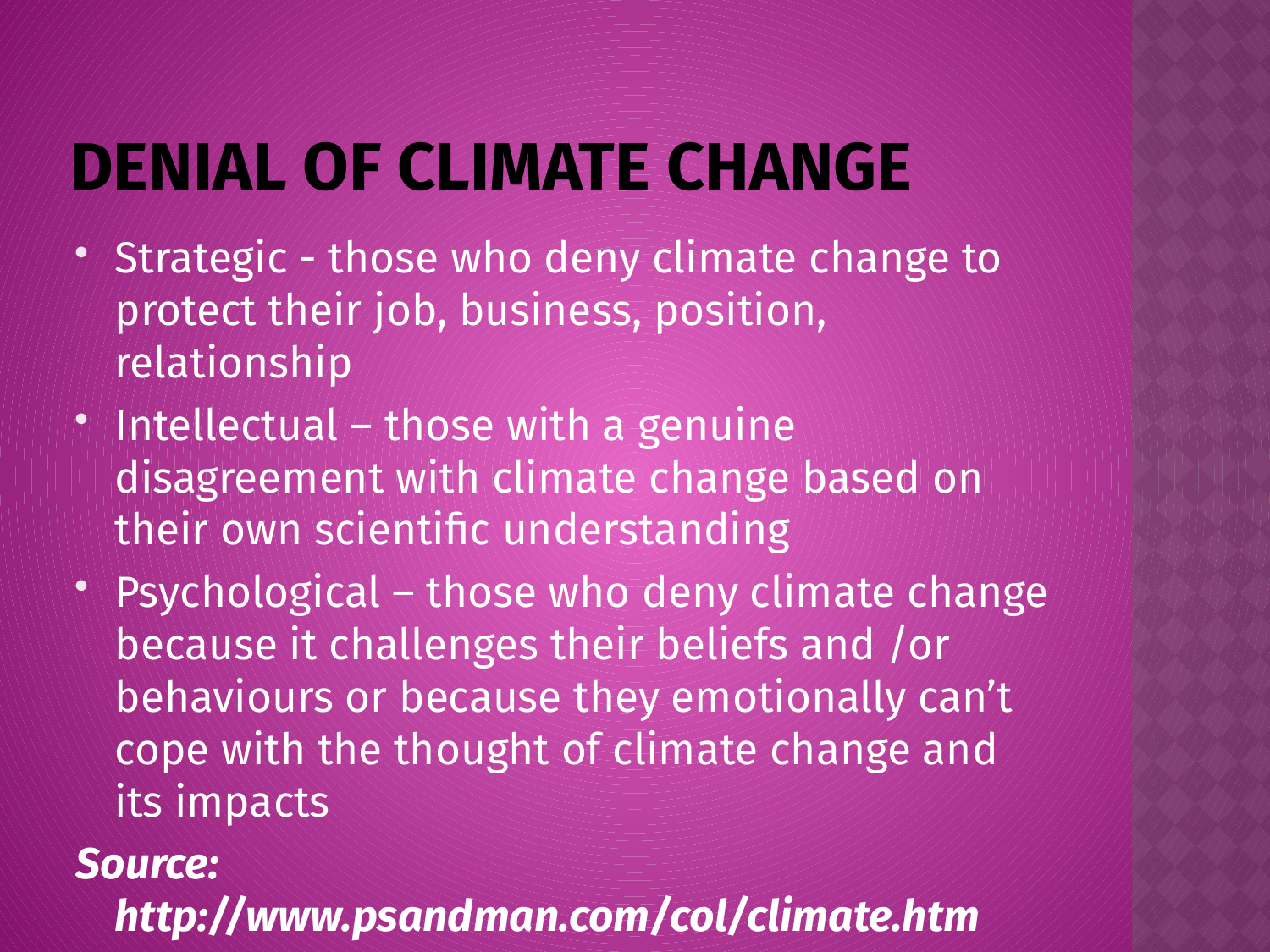

# Denial of climate change
Strategic - those who deny climate change to protect their job, business, position, relationship
Intellectual – those with a genuine disagreement with climate change based on their own scientific understanding
Psychological – those who deny climate change because it challenges their beliefs and /or behaviours or because they emotionally can’t cope with the thought of climate change and its impacts
Source: http://www.psandman.com/col/climate.htm